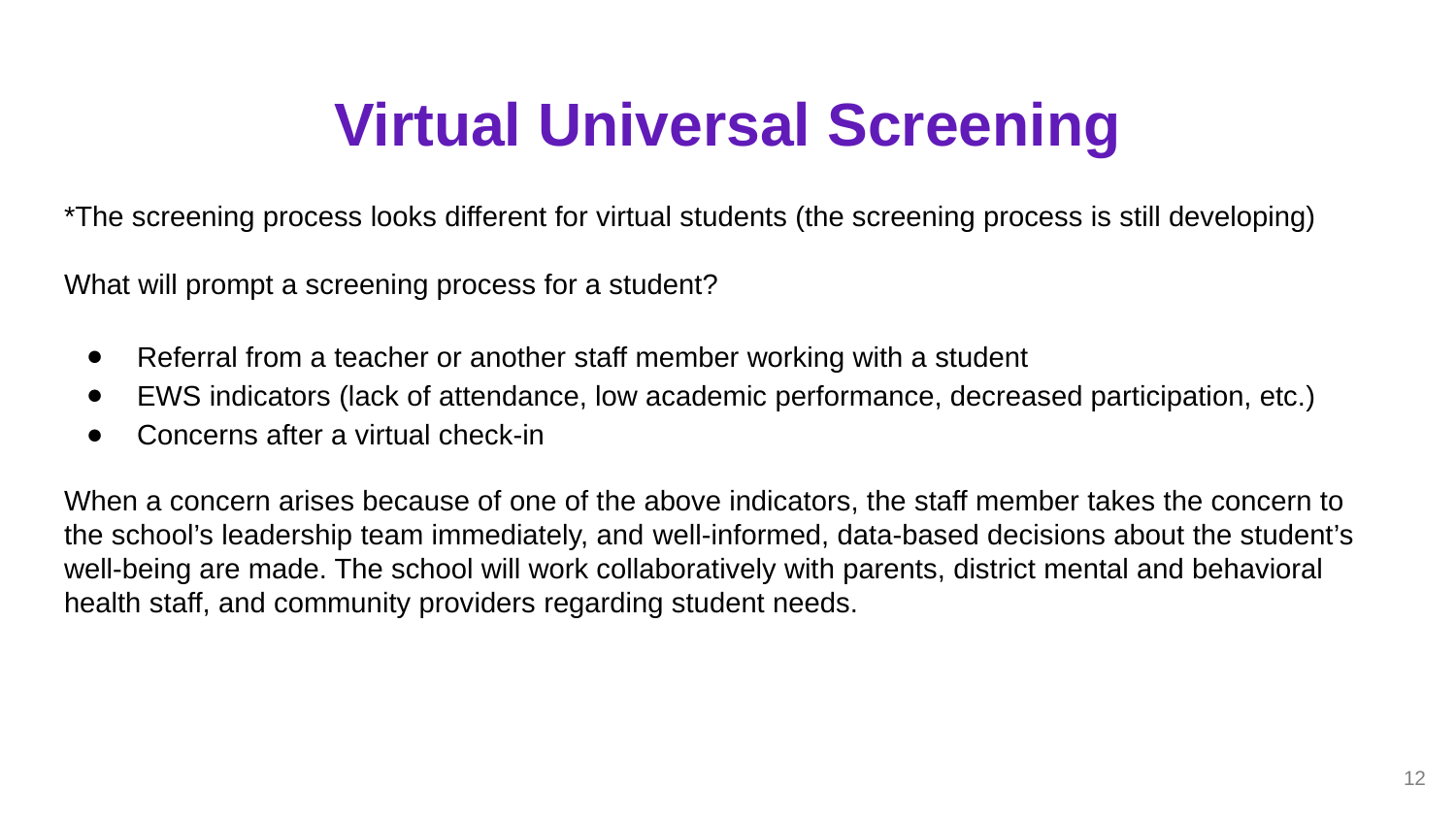

# Virtual Universal Screening
*The screening process looks different for virtual students (the screening process is still developing)

What will prompt a screening process for a student?

Referral from a teacher or another staff member working with a student
EWS indicators (lack of attendance, low academic performance, decreased participation, etc.)
Concerns after a virtual check-in
When a concern arises because of one of the above indicators, the staff member takes the concern to the school’s leadership team immediately, and well-informed, data-based decisions about the student’s well-being are made. The school will work collaboratively with parents, district mental and behavioral health staff, and community providers regarding student needs.

12